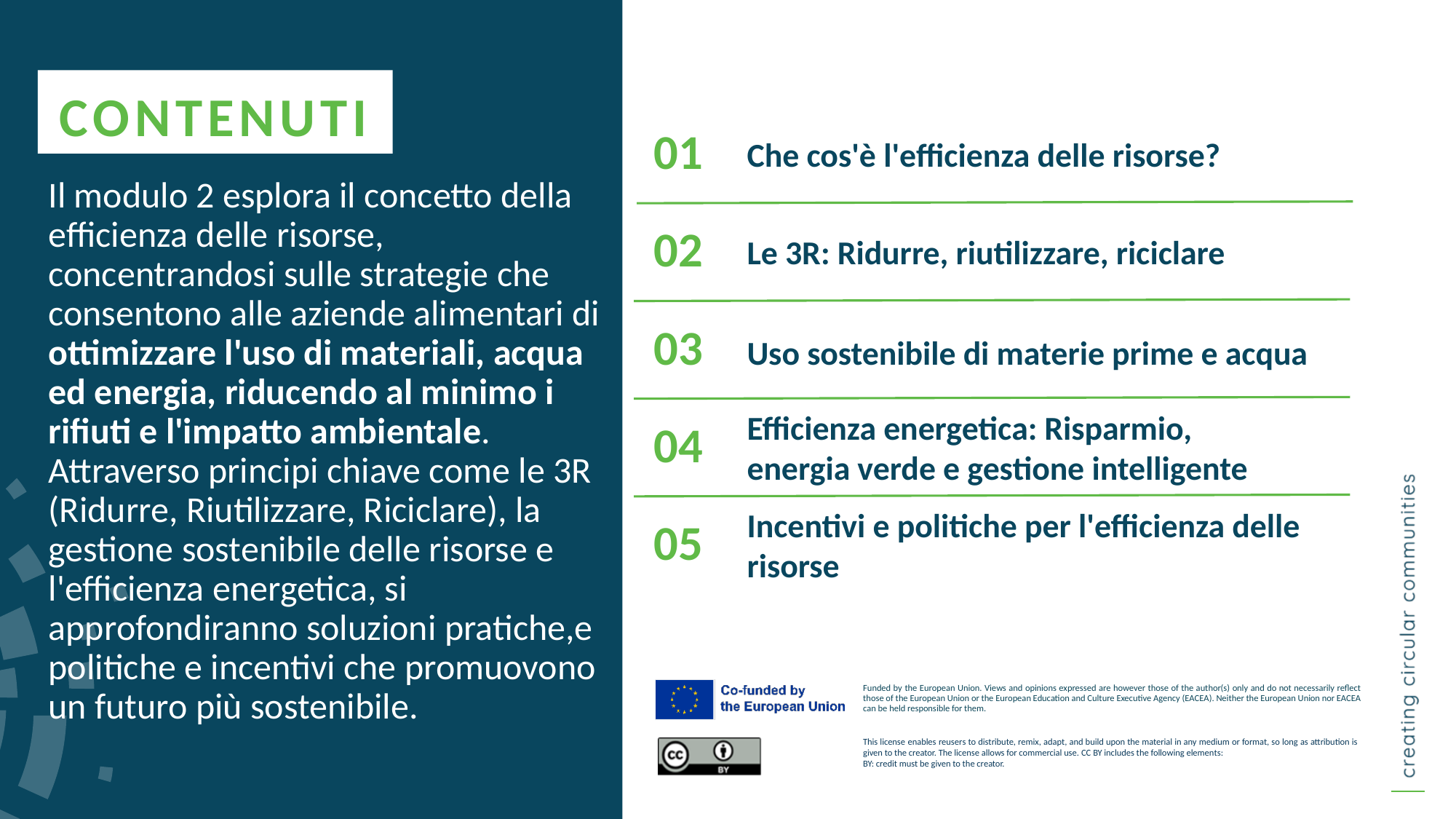

CONTENUTI
Che cos'è l'efficienza delle risorse?
01
Il modulo 2 esplora il concetto della efficienza delle risorse, concentrandosi sulle strategie che consentono alle aziende alimentari di ottimizzare l'uso di materiali, acqua ed energia, riducendo al minimo i rifiuti e l'impatto ambientale. Attraverso principi chiave come le 3R (Ridurre, Riutilizzare, Riciclare), la gestione sostenibile delle risorse e l'efficienza energetica, si approfondiranno soluzioni pratiche,e politiche e incentivi che promuovono un futuro più sostenibile.
02
Le 3R: Ridurre, riutilizzare, riciclare
Uso sostenibile di materie prime e acqua
03
Efficienza energetica: Risparmio, energia verde e gestione intelligente
04
05
Incentivi e politiche per l'efficienza delle risorse